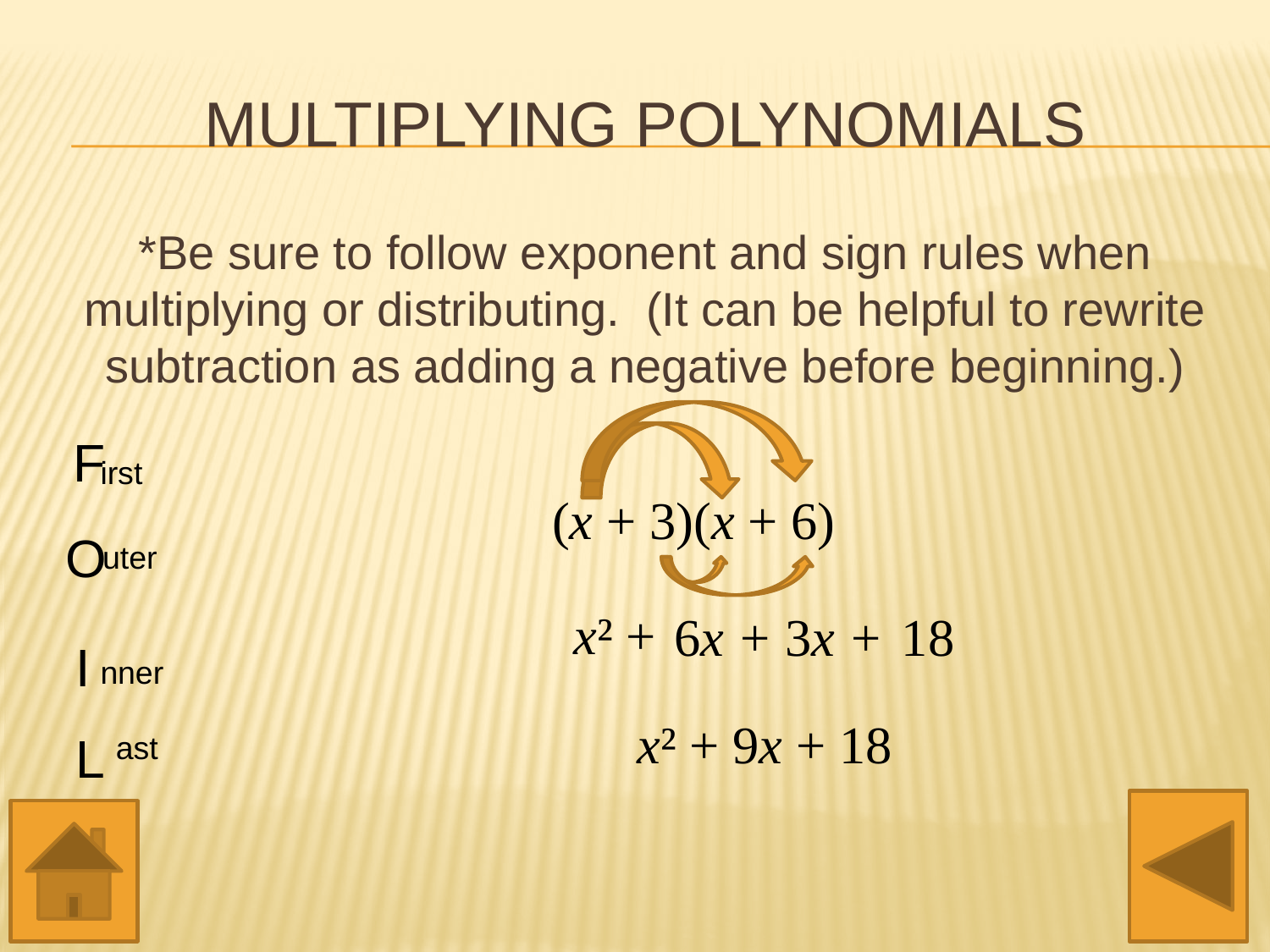

# Multiplying polynomials
*Be sure to follow exponent and sign rules when multiplying or distributing.  (It can be helpful to rewrite subtraction as adding a negative before beginning.)

F

irst
(x + 3)(x + 6)
O
uter

x² +
6x +
3x +
18
I
nner
x² + 9x + 18
L
ast